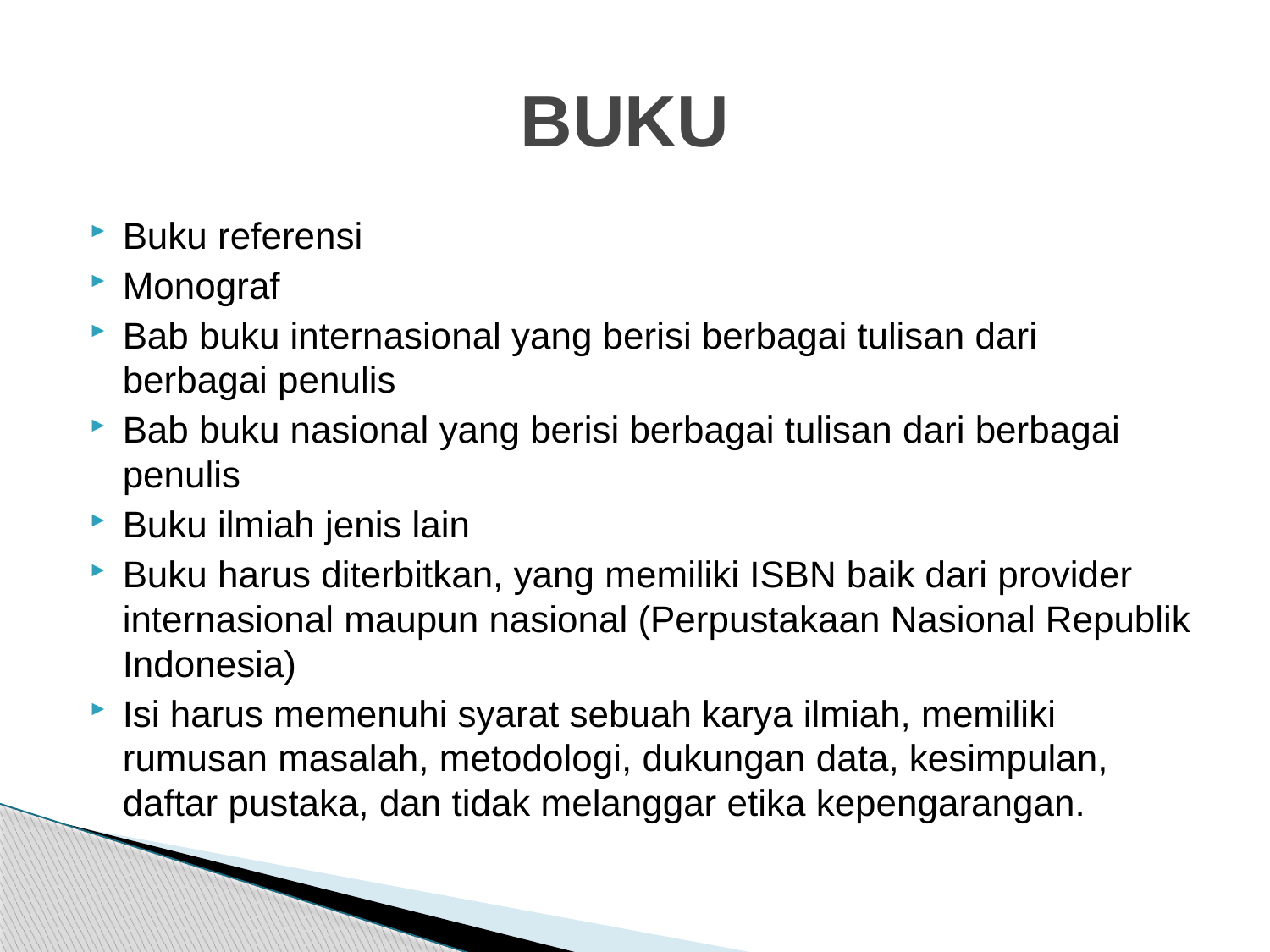

# BUKU
Buku referensi
Monograf
Bab buku internasional yang berisi berbagai tulisan dari berbagai penulis
Bab buku nasional yang berisi berbagai tulisan dari berbagai penulis
Buku ilmiah jenis lain
Buku harus diterbitkan, yang memiliki ISBN baik dari provider internasional maupun nasional (Perpustakaan Nasional Republik Indonesia)
Isi harus memenuhi syarat sebuah karya ilmiah, memiliki rumusan masalah, metodologi, dukungan data, kesimpulan, daftar pustaka, dan tidak melanggar etika kepengarangan.